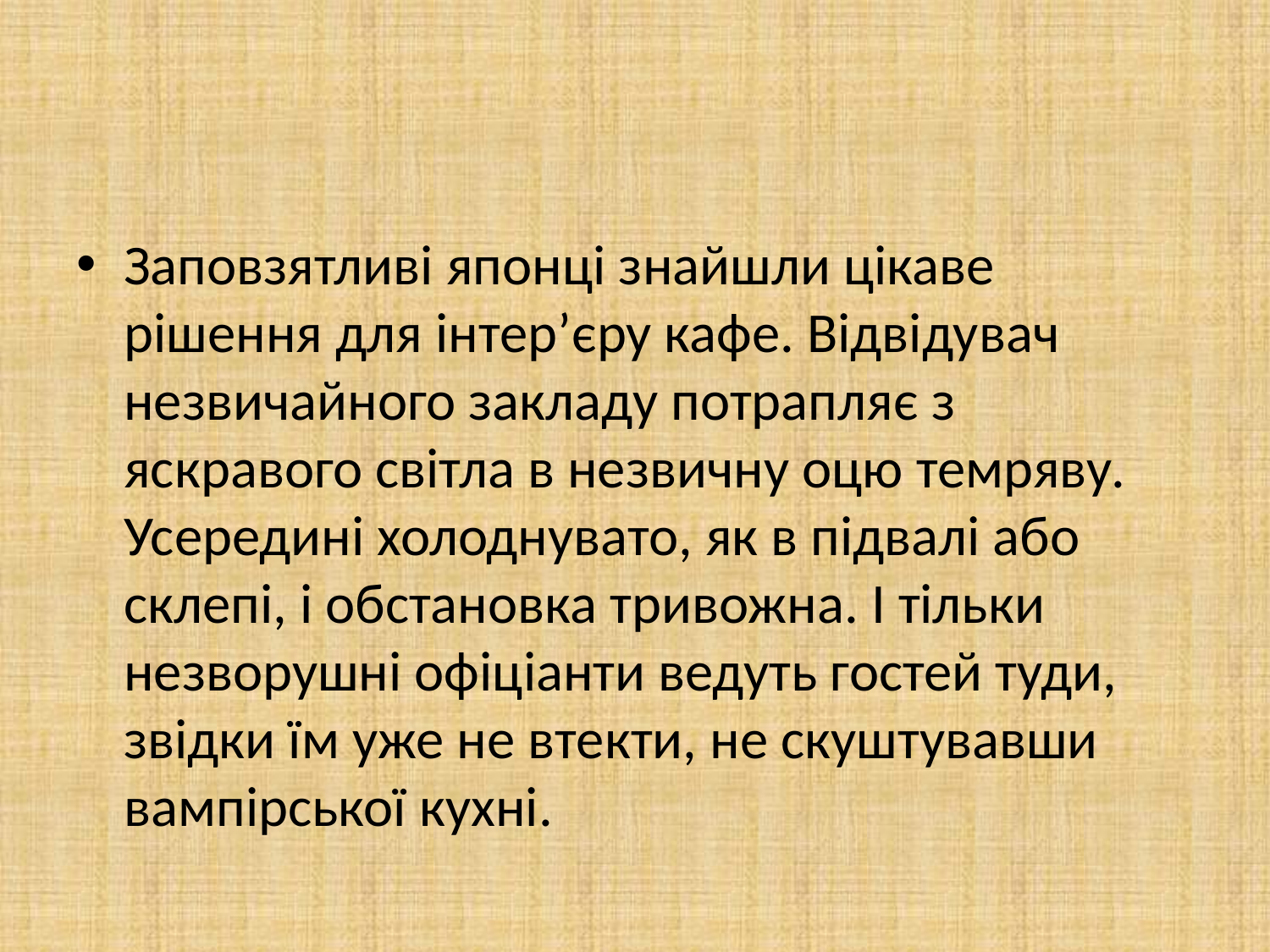

#
Заповзятливі японці знайшли цікаве рішення для інтер’єру кафе. Відвідувач незвичайного закладу потрапляє з яскравого світла в незвичну оцю темряву. Усередині холоднувато, як в підвалі або склепі, і обстановка тривожна. І тільки незворушні офіціанти ведуть гостей туди, звідки їм уже не втекти, не скуштувавши вампірської кухні.